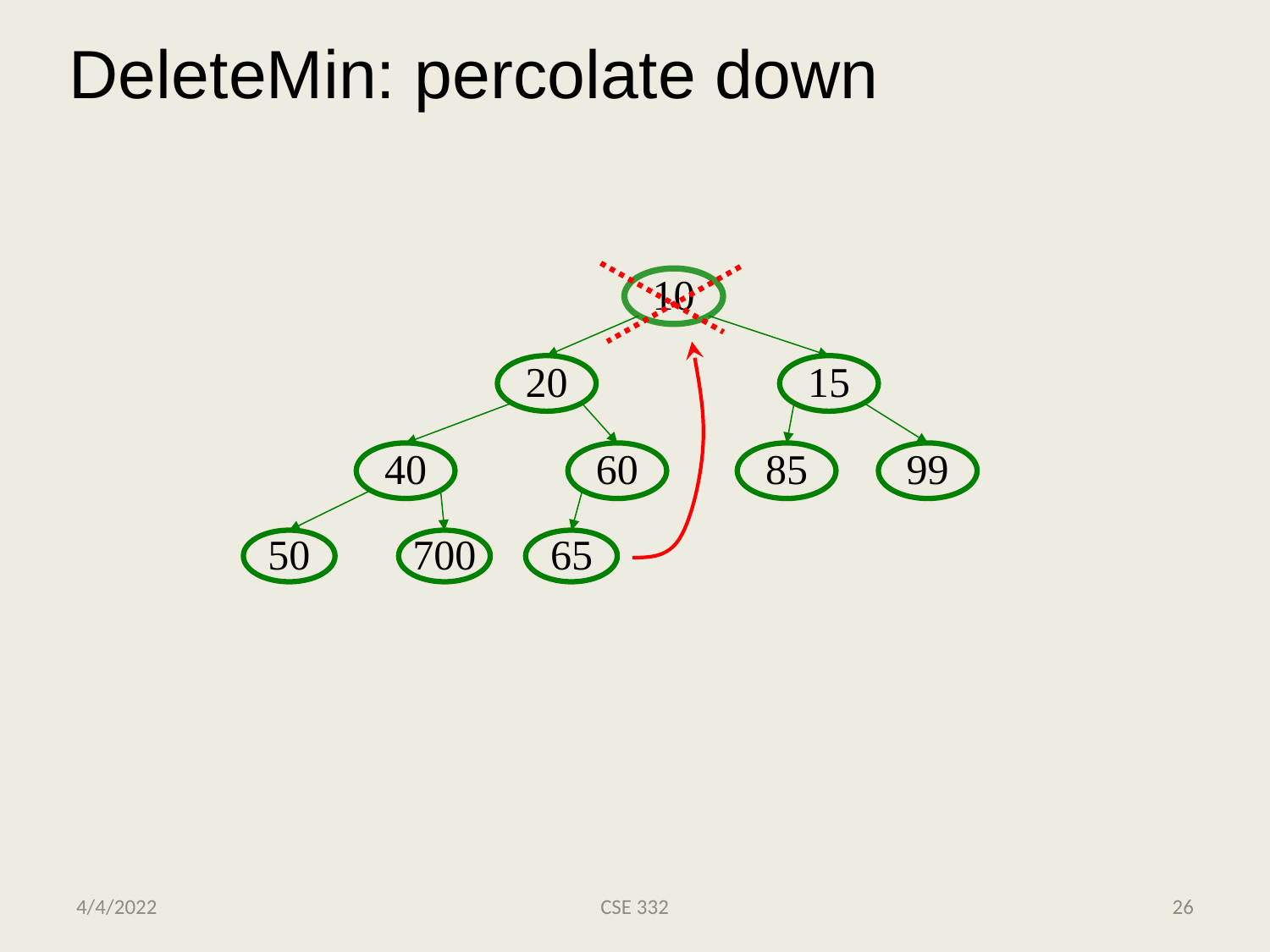

# DeleteMin: percolate down
Tworst = O(log N),
Tavg?
 O(log N), since you usually need to percolate all the way down…
- Could also percolate empty bubble down

10

20
15
40
60
85
99
50
700
65
4/4/2022
CSE 332
26